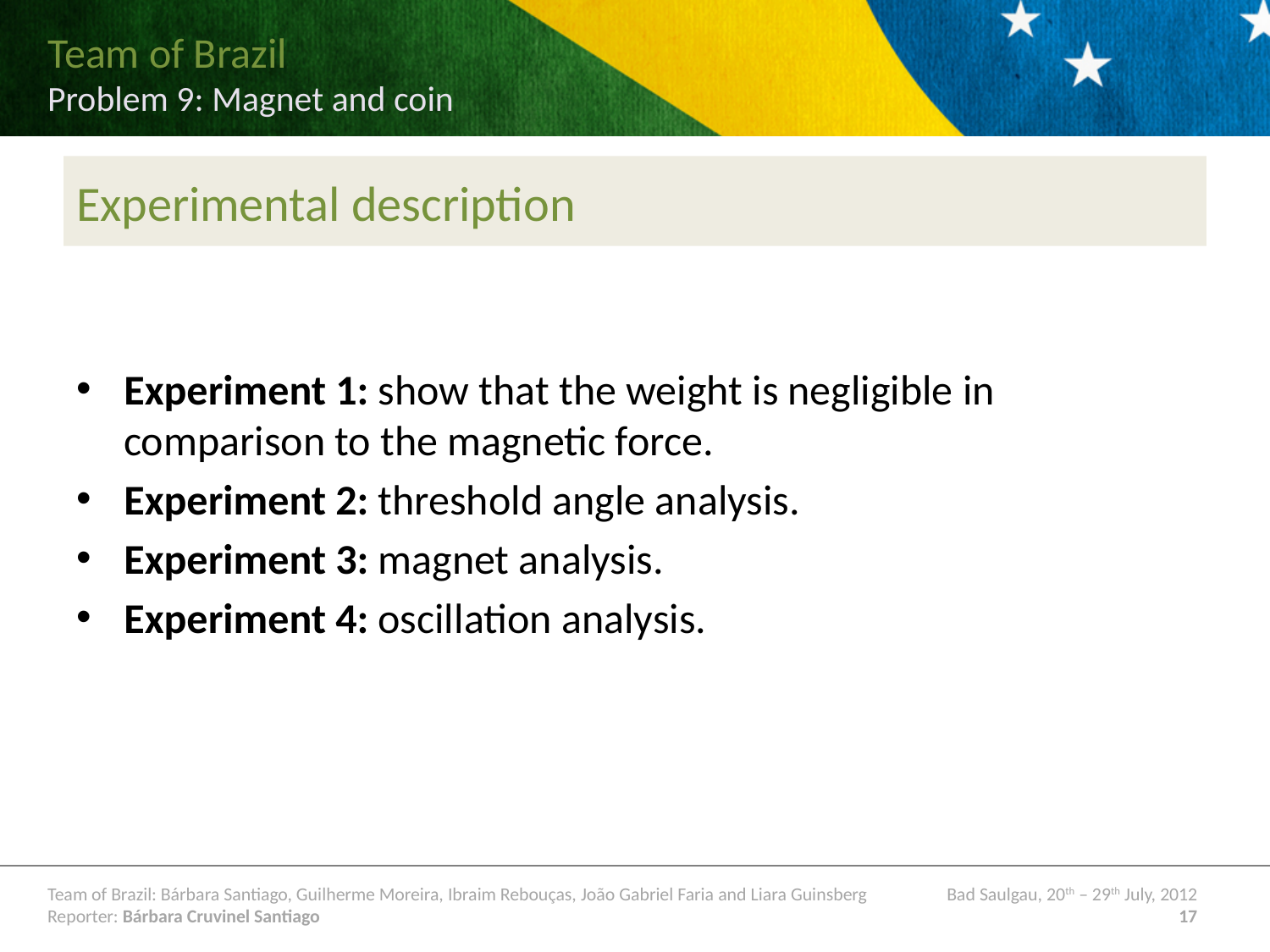

# Experimental description
Experiment 1: show that the weight is negligible in comparison to the magnetic force.
Experiment 2: threshold angle analysis.
Experiment 3: magnet analysis.
Experiment 4: oscillation analysis.